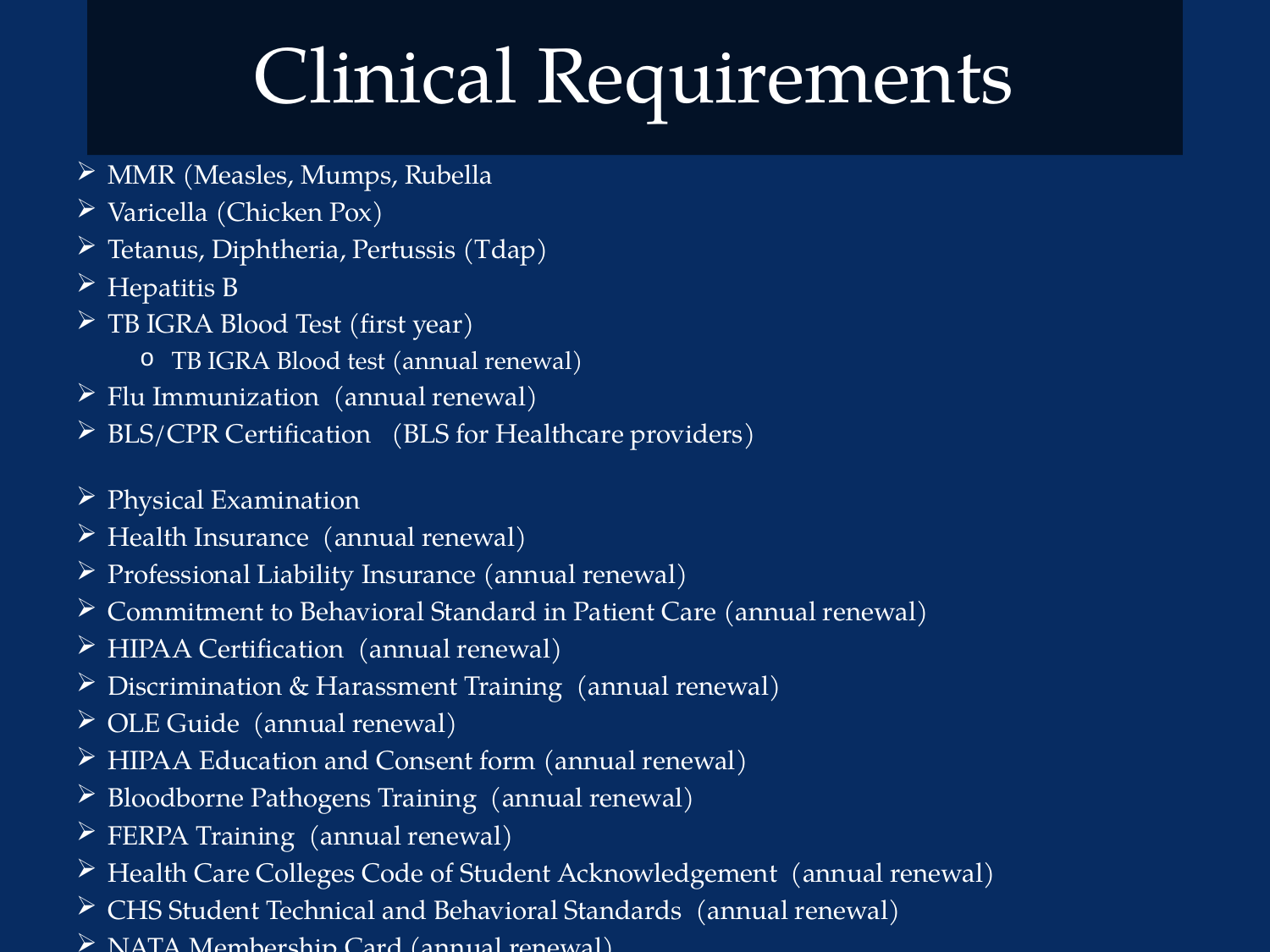

# Clinical Requirements
MMR (Measles, Mumps, Rubella
Varicella (Chicken Pox)
Tetanus, Diphtheria, Pertussis (Tdap)
Hepatitis B
TB IGRA Blood Test (first year)
TB IGRA Blood test (annual renewal)
Flu Immunization  (annual renewal)
BLS/CPR Certification   (BLS for Healthcare providers)
Physical Examination
Health Insurance  (annual renewal)
Professional Liability Insurance (annual renewal)
Commitment to Behavioral Standard in Patient Care (annual renewal)
HIPAA Certification  (annual renewal)
Discrimination & Harassment Training  (annual renewal)
OLE Guide  (annual renewal)
HIPAA Education and Consent form (annual renewal)
Bloodborne Pathogens Training  (annual renewal)
FERPA Training  (annual renewal)
Health Care Colleges Code of Student Acknowledgement  (annual renewal)
CHS Student Technical and Behavioral Standards  (annual renewal)
NATA Membership Card (annual renewal)